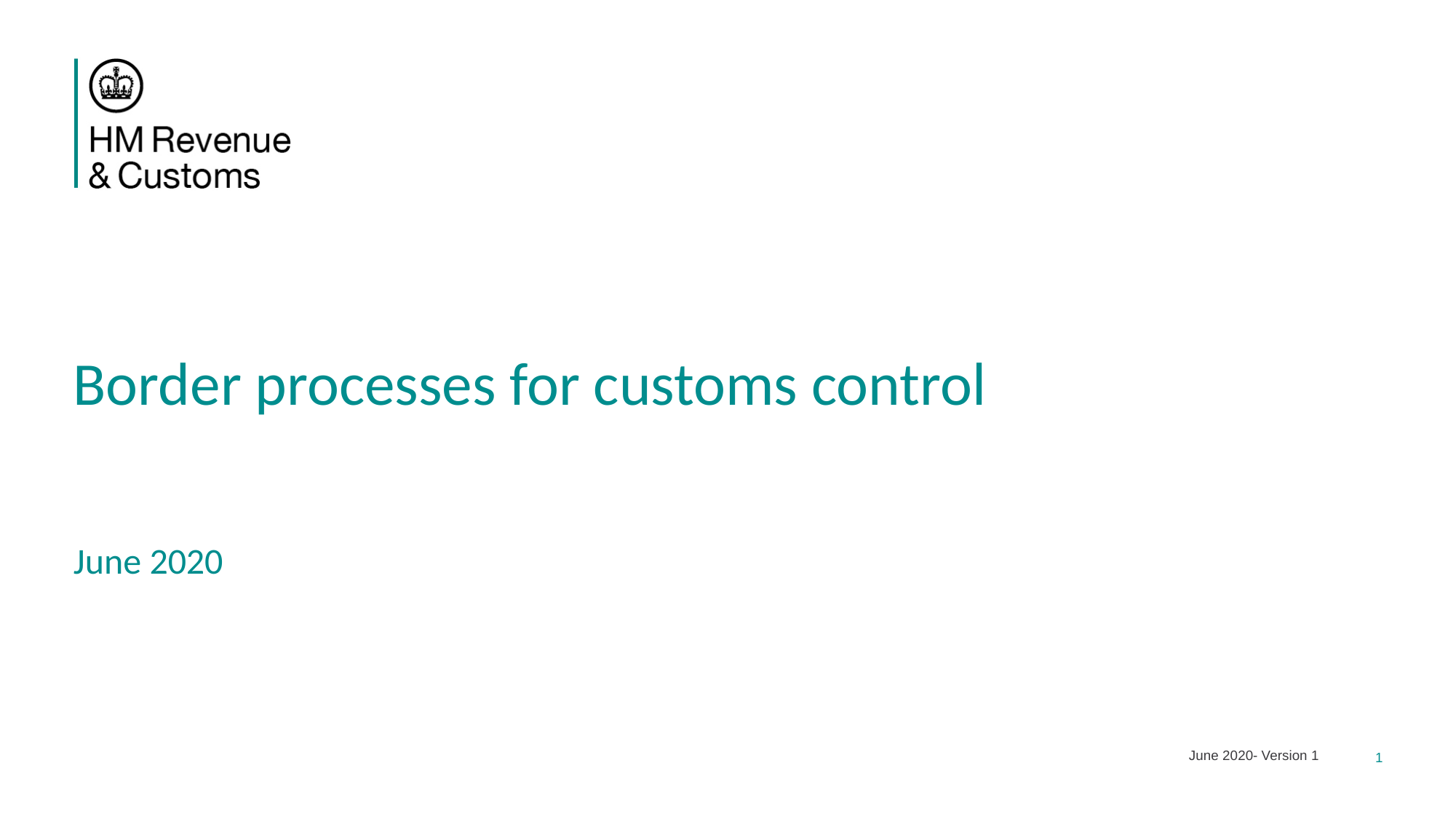

# Border processes for customs control June 2020
June 2020- Version 1
1